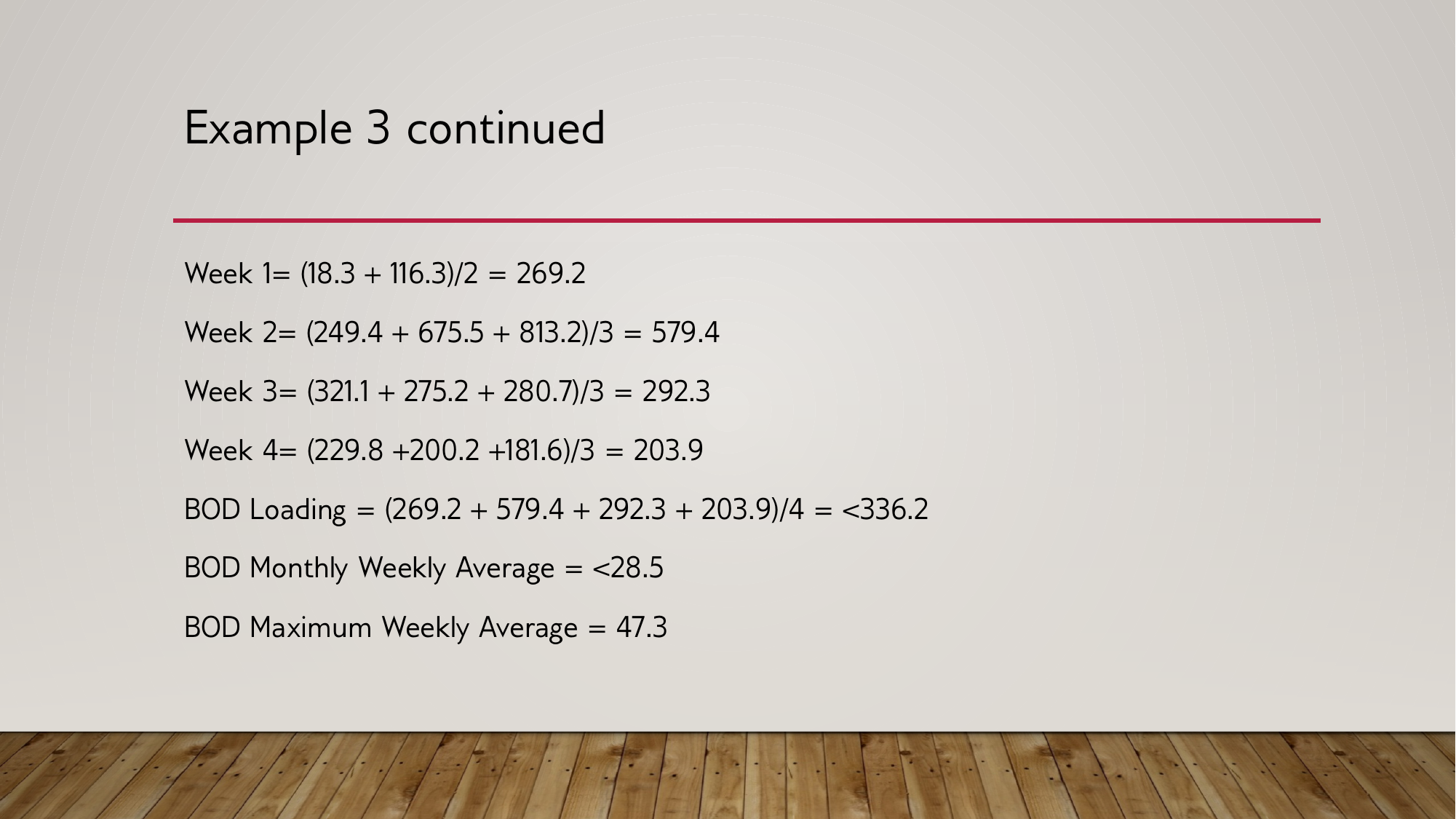

# Example 3 continued
Week 1= (18.3 + 116.3)/2 = 269.2
Week 2= (249.4 + 675.5 + 813.2)/3 = 579.4
Week 3= (321.1 + 275.2 + 280.7)/3 = 292.3
Week 4= (229.8 +200.2 +181.6)/3 = 203.9
BOD Loading = (269.2 + 579.4 + 292.3 + 203.9)/4 = <336.2
BOD Monthly Weekly Average = <28.5
BOD Maximum Weekly Average = 47.3